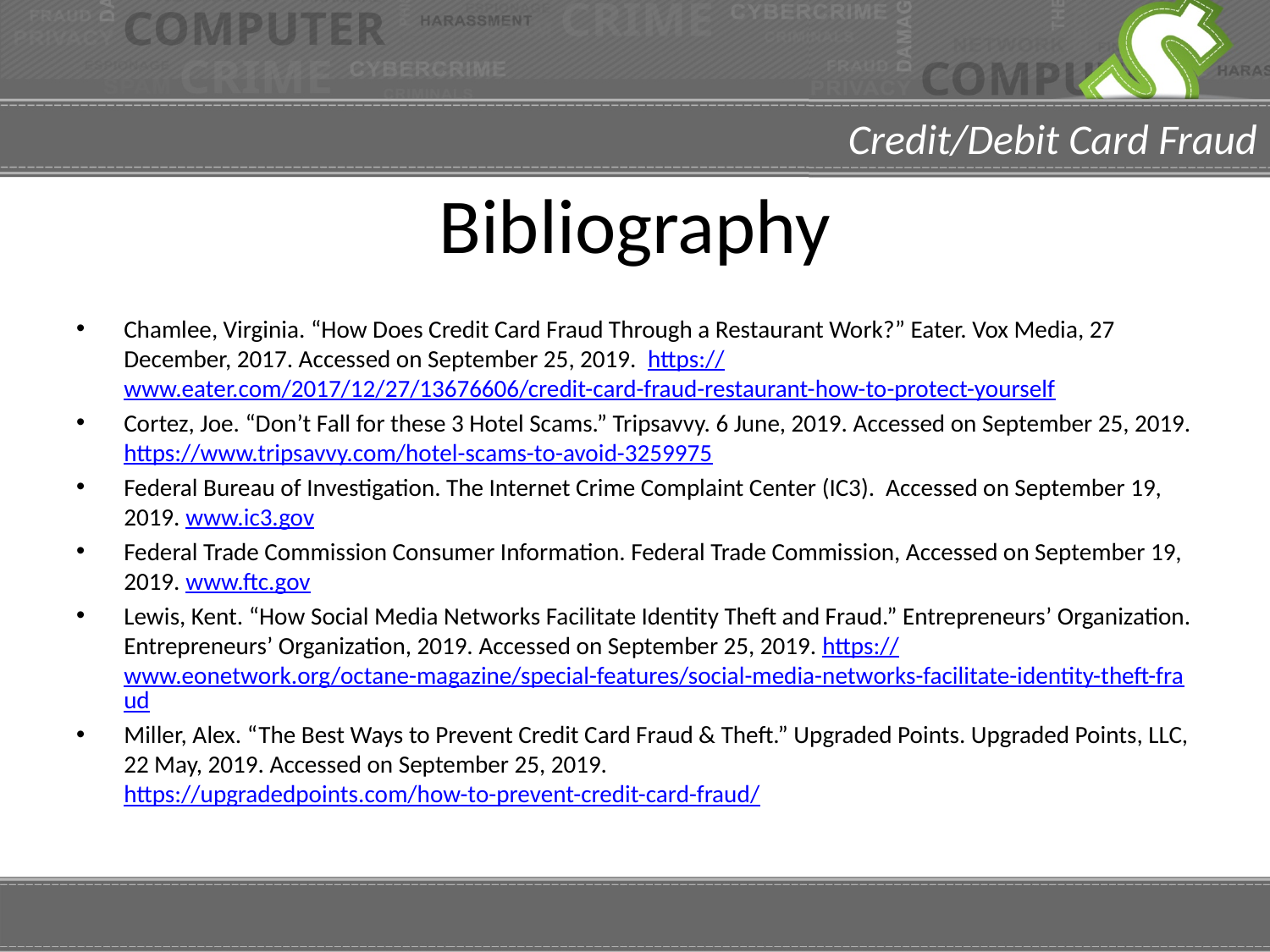

# Bibliography
Chamlee, Virginia. “How Does Credit Card Fraud Through a Restaurant Work?” Eater. Vox Media, 27 December, 2017. Accessed on September 25, 2019.  https://www.eater.com/2017/12/27/13676606/credit-card-fraud-restaurant-how-to-protect-yourself
Cortez, Joe. “Don’t Fall for these 3 Hotel Scams.” Tripsavvy. 6 June, 2019. Accessed on September 25, 2019. https://www.tripsavvy.com/hotel-scams-to-avoid-3259975
Federal Bureau of Investigation. The Internet Crime Complaint Center (IC3).  Accessed on September 19, 2019. www.ic3.gov
Federal Trade Commission Consumer Information. Federal Trade Commission, Accessed on September 19, 2019. www.ftc.gov
Lewis, Kent. “How Social Media Networks Facilitate Identity Theft and Fraud.” Entrepreneurs’ Organization. Entrepreneurs’ Organization, 2019. Accessed on September 25, 2019. https://www.eonetwork.org/octane-magazine/special-features/social-media-networks-facilitate-identity-theft-fraud
Miller, Alex. “The Best Ways to Prevent Credit Card Fraud & Theft.” Upgraded Points. Upgraded Points, LLC, 22 May, 2019. Accessed on September 25, 2019. https://upgradedpoints.com/how-to-prevent-credit-card-fraud/